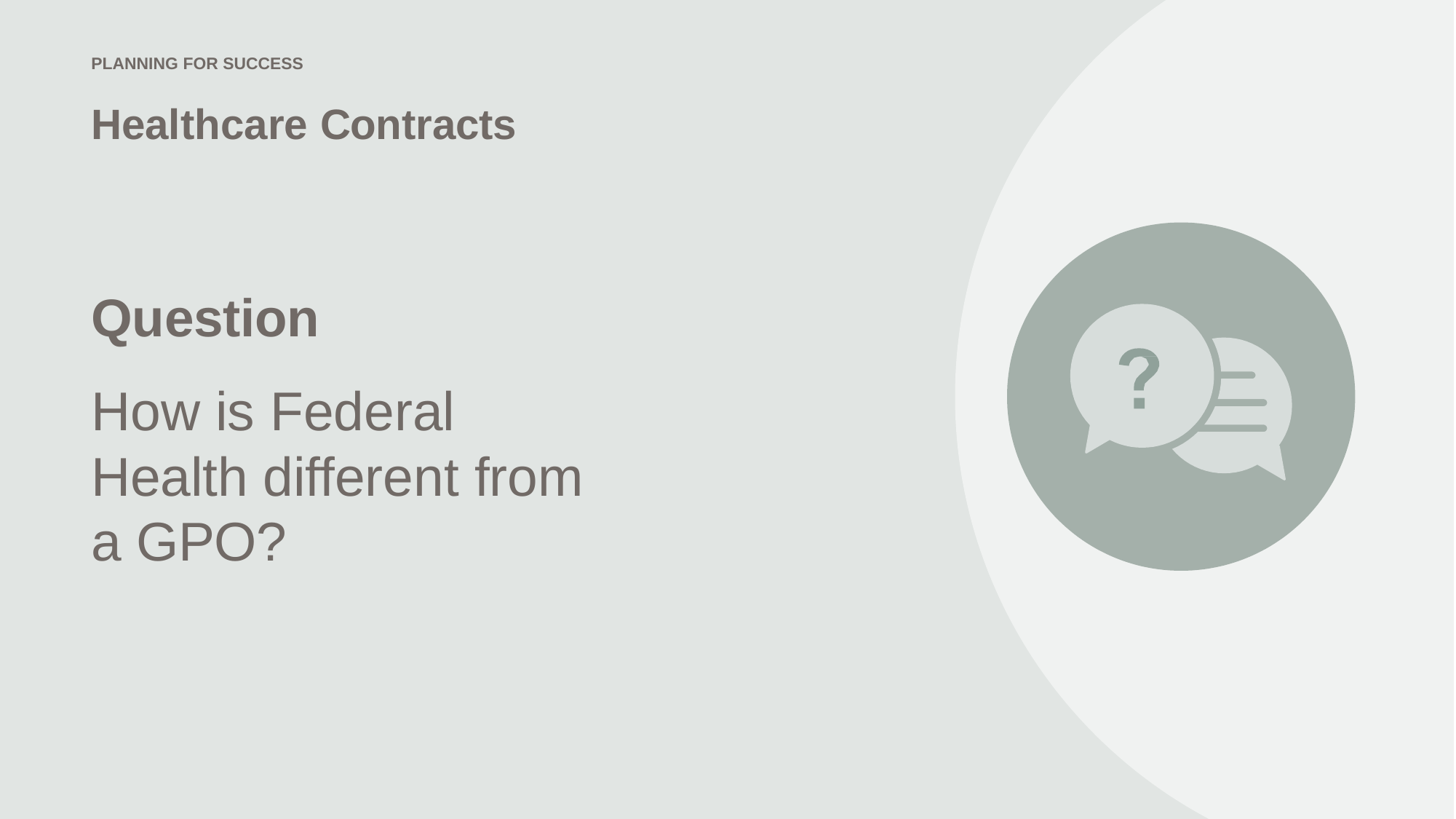

PLANNING FOR SUCCESS
Healthcare Contracts

Question
How is Federal Health different from a GPO?